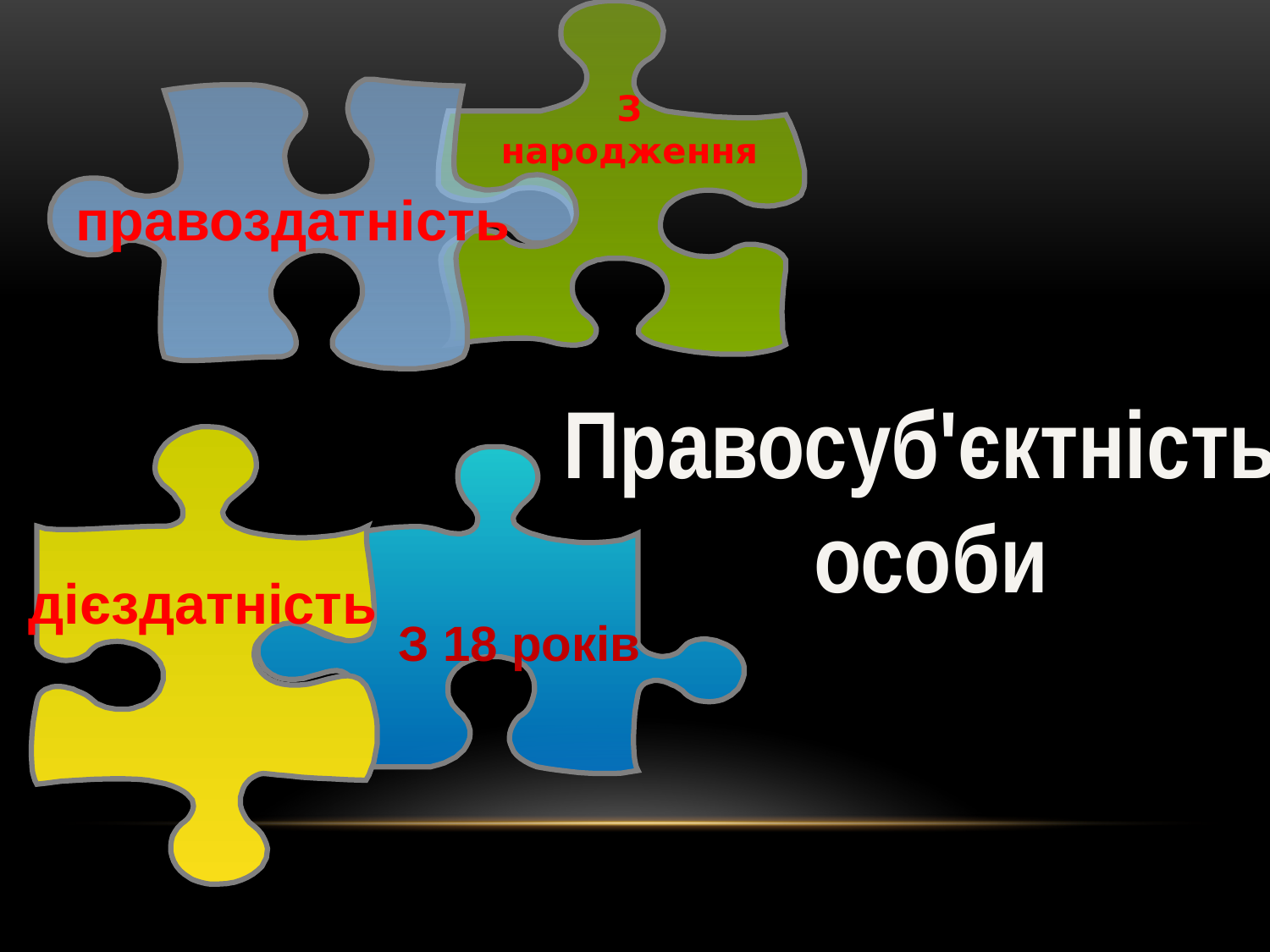

З народження

дієздатність
З 18 років
правоздатність
Правосуб'єктність
 особи